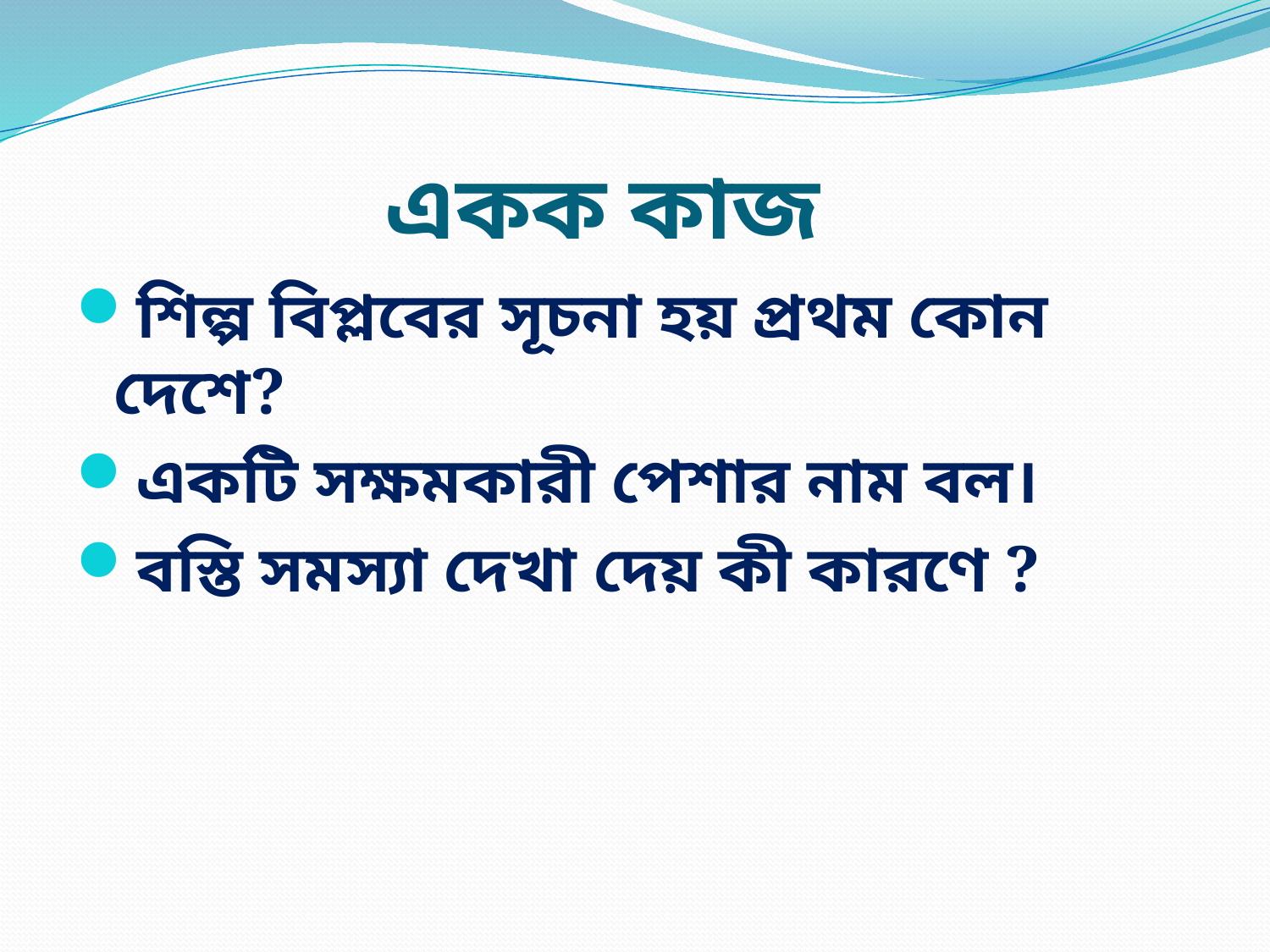

# একক কাজ
শিল্প বিপ্লবের সূচনা হয় প্রথম কোন দেশে?
একটি সক্ষমকারী পেশার নাম বল।
বস্তি সমস্যা দেখা দেয় কী কারণে ?